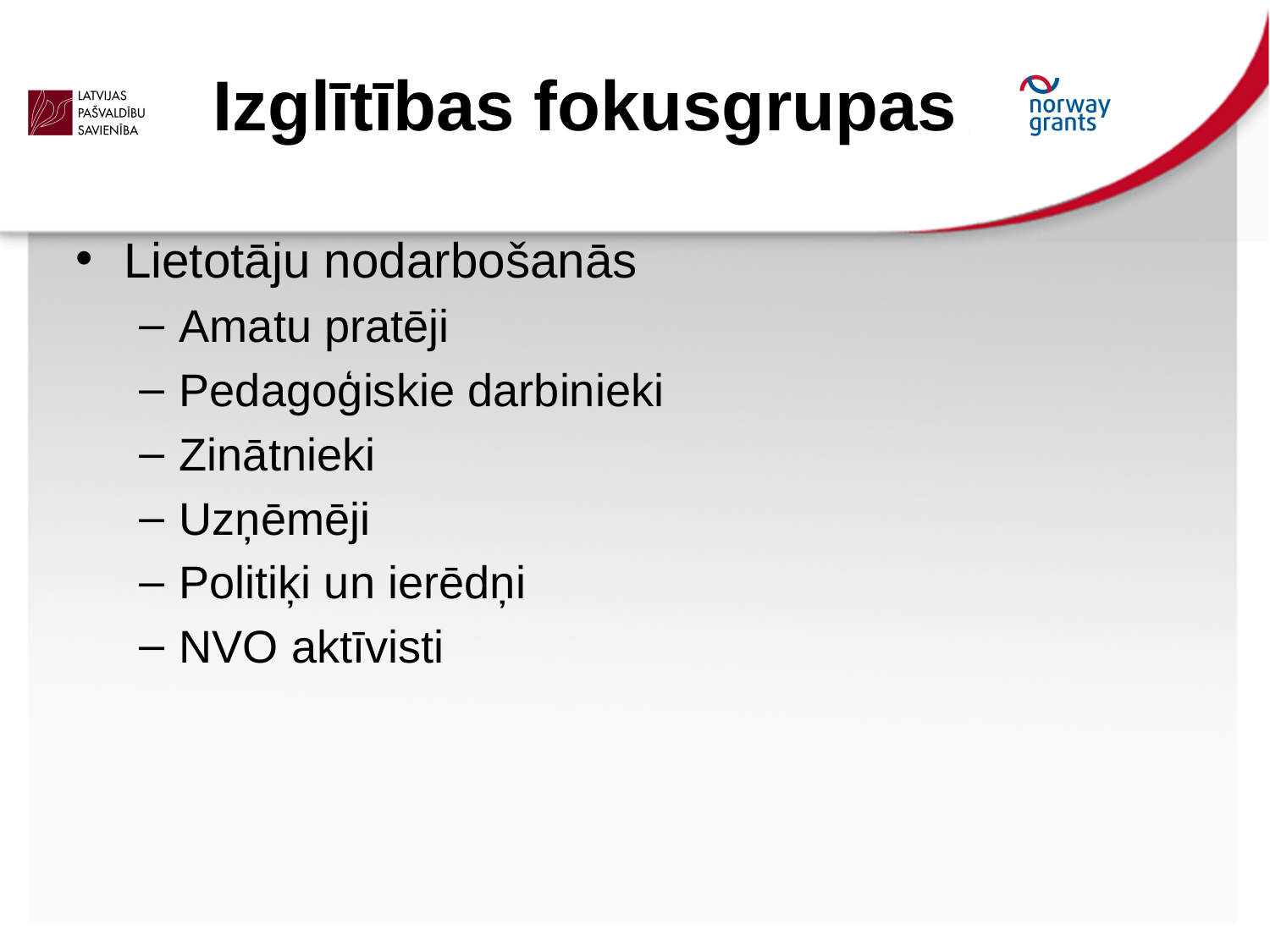

# Izglītības fokusgrupas
Lietotāju nodarbošanās
Amatu pratēji
Pedagoģiskie darbinieki
Zinātnieki
Uzņēmēji
Politiķi un ierēdņi
NVO aktīvisti